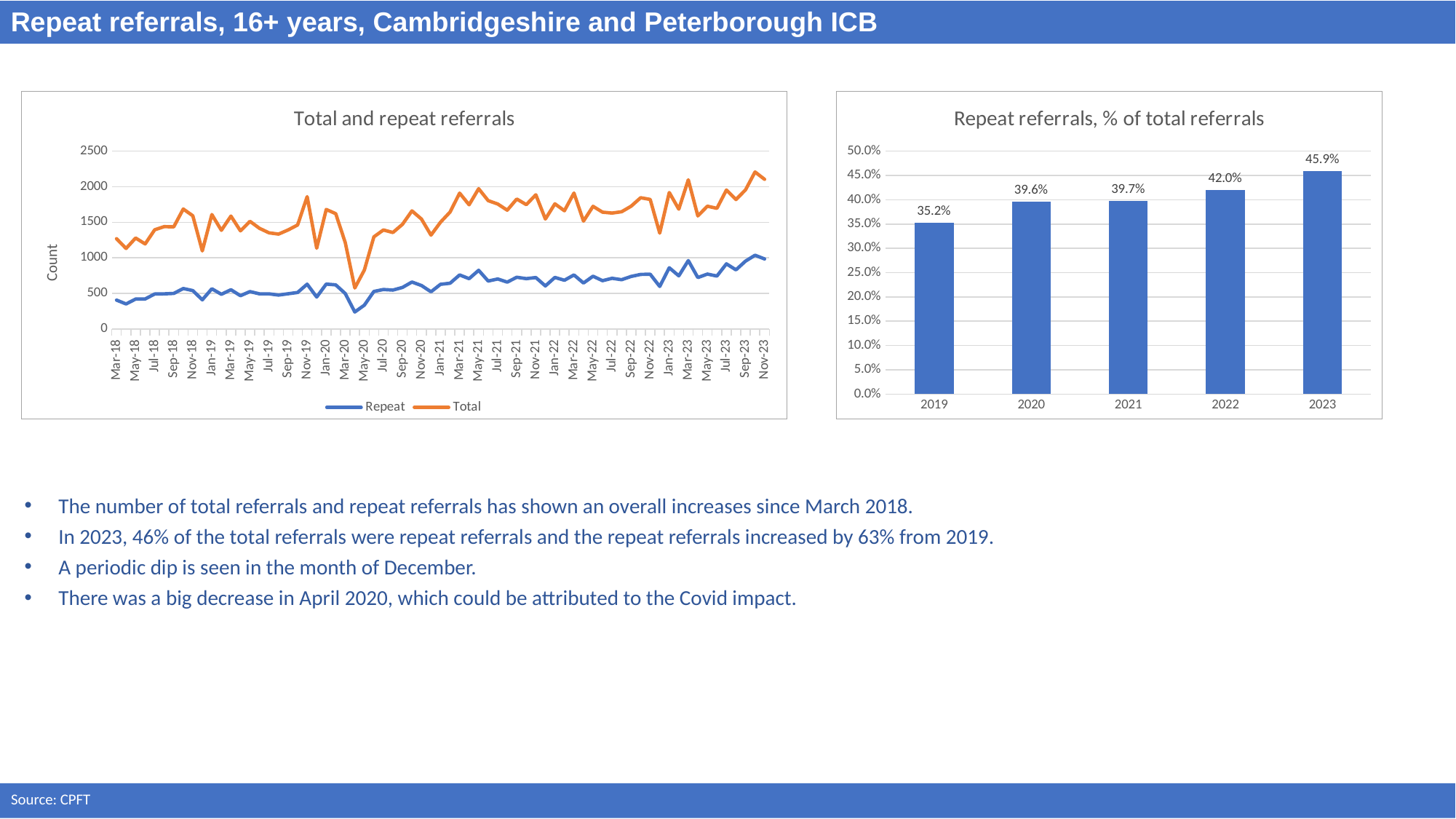

Repeat referrals, 16+ years, Cambridgeshire and Peterborough ICB

### Chart: Total and repeat referrals

| Category | Repeat | Total |
|---|---|---|
| 43160 | 405.0 | 1269.0 |
| 43191 | 351.0 | 1132.0 |
| 43221 | 420.0 | 1279.0 |
| 43252 | 421.0 | 1195.0 |
| 43282 | 491.0 | 1394.0 |
| 43313 | 493.0 | 1439.0 |
| 43344 | 499.0 | 1435.0 |
| 43374 | 568.0 | 1686.0 |
| 43405 | 539.0 | 1591.0 |
| 43435 | 409.0 | 1097.0 |
| 43466 | 564.0 | 1609.0 |
| 43497 | 487.0 | 1387.0 |
| 43525 | 551.0 | 1587.0 |
| 43556 | 467.0 | 1379.0 |
| 43586 | 525.0 | 1513.0 |
| 43617 | 493.0 | 1415.0 |
| 43647 | 493.0 | 1351.0 |
| 43678 | 476.0 | 1334.0 |
| 43709 | 494.0 | 1392.0 |
| 43739 | 512.0 | 1462.0 |
| 43770 | 629.0 | 1860.0 |
| 43800 | 448.0 | 1135.0 |
| 43831 | 630.0 | 1680.0 |
| 43862 | 619.0 | 1621.0 |
| 43891 | 497.0 | 1214.0 |
| 43922 | 238.0 | 576.0 |
| 43952 | 334.0 | 827.0 |
| 43983 | 527.0 | 1295.0 |
| 44013 | 554.0 | 1392.0 |
| 44044 | 546.0 | 1356.0 |
| 44075 | 583.0 | 1471.0 |
| 44105 | 659.0 | 1660.0 |
| 44136 | 610.0 | 1545.0 |
| 44166 | 522.0 | 1319.0 |
| 44197 | 627.0 | 1501.0 |
| 44228 | 642.0 | 1644.0 |
| 44256 | 759.0 | 1910.0 |
| 44287 | 706.0 | 1746.0 |
| 44317 | 824.0 | 1972.0 |
| 44348 | 673.0 | 1804.0 |
| 44378 | 702.0 | 1757.0 |
| 44409 | 658.0 | 1670.0 |
| 44440 | 726.0 | 1827.0 |
| 44470 | 707.0 | 1748.0 |
| 44501 | 722.0 | 1886.0 |
| 44531 | 604.0 | 1545.0 |
| 44562 | 724.0 | 1759.0 |
| 44593 | 684.0 | 1662.0 |
| 44621 | 759.0 | 1911.0 |
| 44652 | 645.0 | 1516.0 |
| 44682 | 741.0 | 1724.0 |
| 44713 | 678.0 | 1642.0 |
| 44743 | 712.0 | 1629.0 |
| 44774 | 692.0 | 1648.0 |
| 44805 | 738.0 | 1726.0 |
| 44835 | 766.0 | 1845.0 |
| 44866 | 769.0 | 1821.0 |
| 44896 | 597.0 | 1347.0 |
| 44927 | 860.0 | 1918.0 |
| 44958 | 746.0 | 1684.0 |
| 44986 | 961.0 | 2097.0 |
| 45017 | 722.0 | 1589.0 |
| 45047 | 771.0 | 1726.0 |
| 45078 | 743.0 | 1696.0 |
| 45108 | 915.0 | 1953.0 |
| 45139 | 830.0 | 1819.0 |
| 45170 | 953.0 | 1955.0 |
| 45200 | 1036.0 | 2207.0 |
| 45231 | 984.0 | 2104.0 |

### Chart: Repeat referrals, % of total referrals

| Category | Repeat % |
|---|---|
| 2019 | 0.3523301193755739 |
| 2020 | 0.3960265730759589 |
| 2021 | 0.3974297953355545 |
| 2022 | 0.4204152249134948 |
| 2023 | 0.45878103424626215 |
The number of total referrals and repeat referrals has shown an overall increases since March 2018.
In 2023, 46% of the total referrals were repeat referrals and the repeat referrals increased by 63% from 2019.
A periodic dip is seen in the month of December.
There was a big decrease in April 2020, which could be attributed to the Covid impact.

Source: CPFT